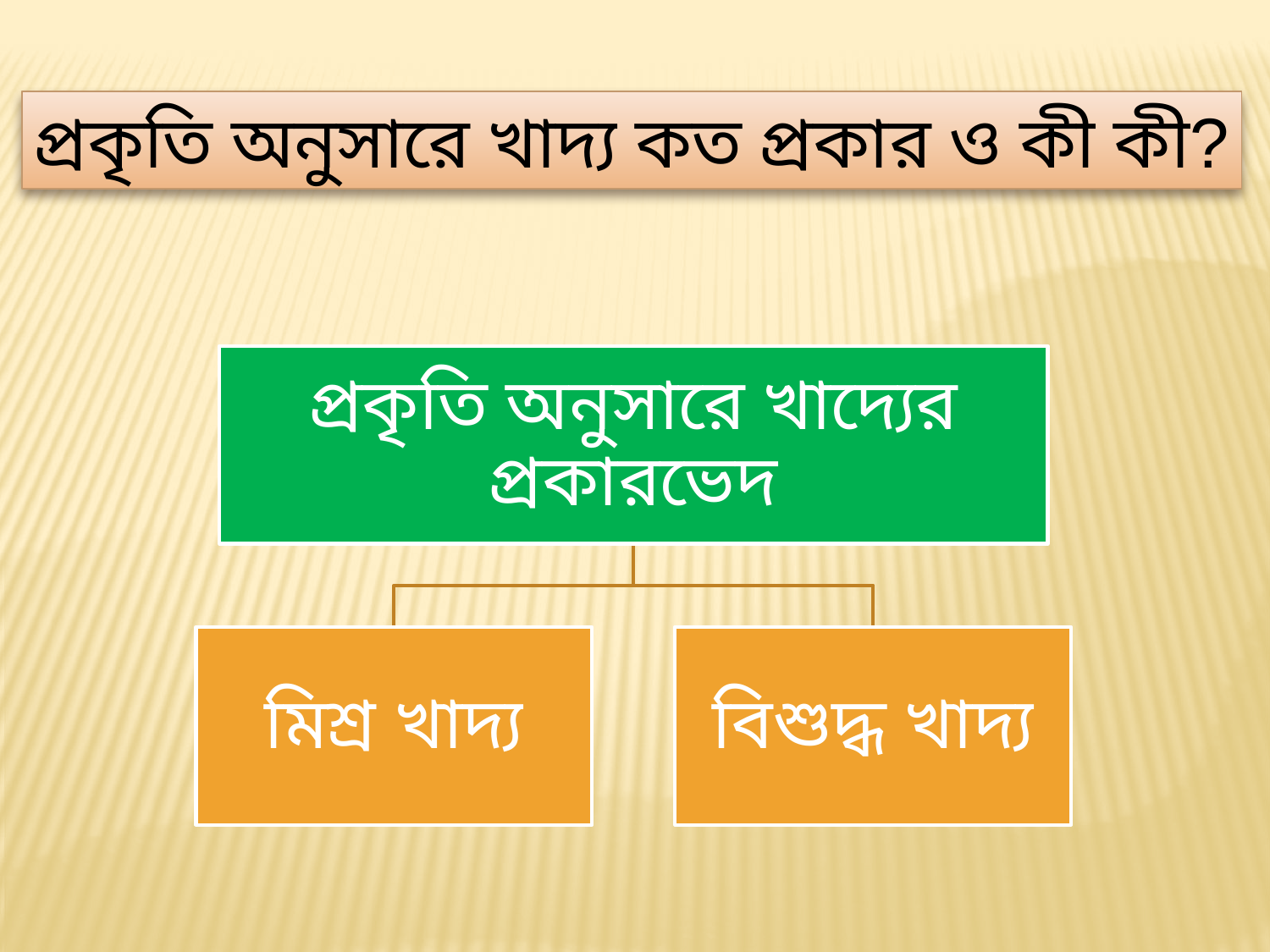

প্রকৃতি অনুসারে খাদ্য কত প্রকার ও কী কী?
প্রকৃতি অনুসারে খাদ্যের প্রকারভেদ
মিশ্র খাদ্য
বিশুদ্ধ খাদ্য